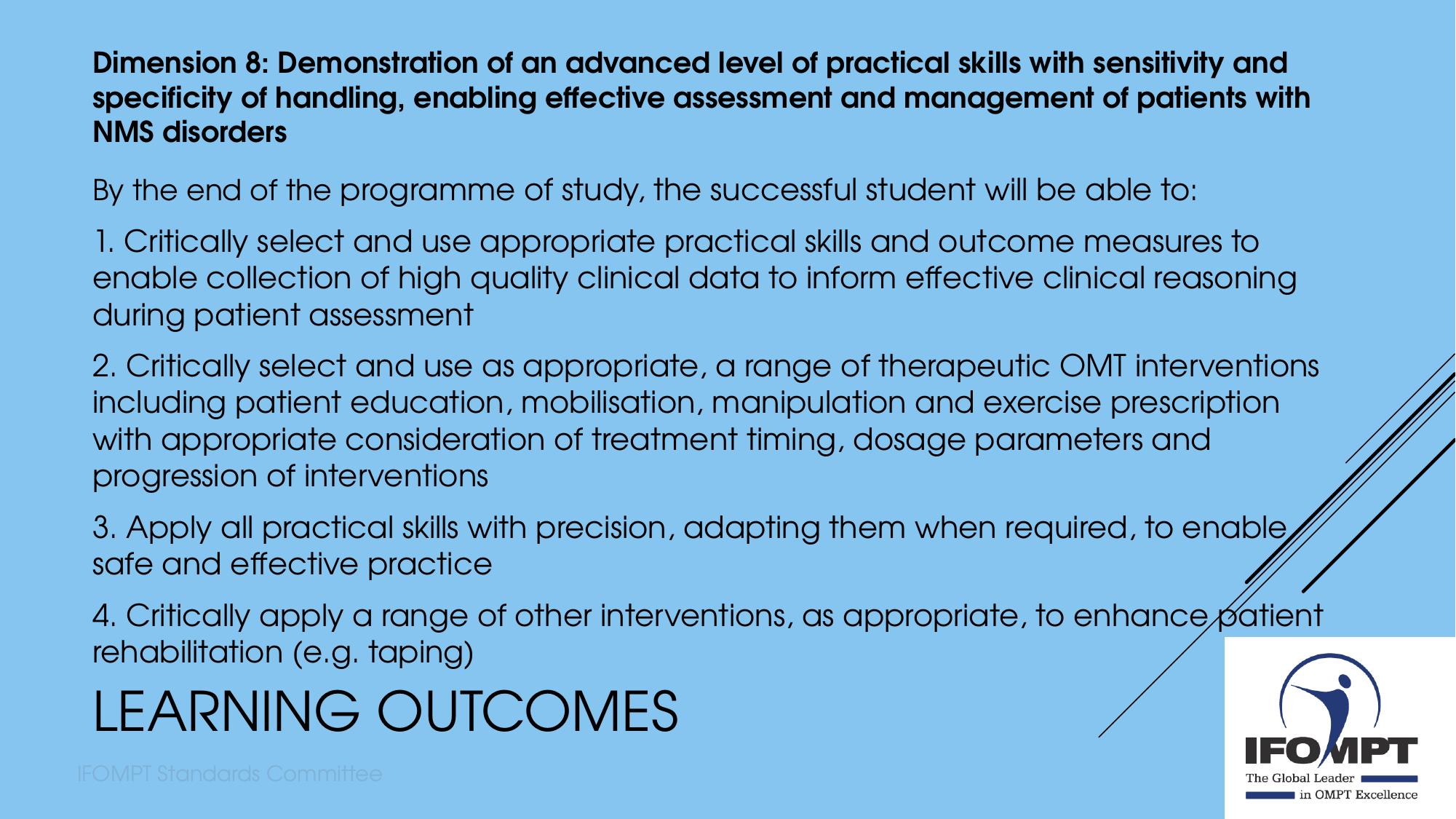

Dimension 8: Demonstration of an advanced level of practical skills with sensitivity and specificity of handling, enabling effective assessment and management of patients with NMS disorders
By the end of the programme of study, the successful student will be able to:
1. Critically select and use appropriate practical skills and outcome measures to enable collection of high quality clinical data to inform effective clinical reasoning during patient assessment
2. Critically select and use as appropriate, a range of therapeutic OMT interventions including patient education, mobilisation, manipulation and exercise prescription with appropriate consideration of treatment timing, dosage parameters and progression of interventions
3. Apply all practical skills with precision, adapting them when required, to enable safe and effective practice
4. Critically apply a range of other interventions, as appropriate, to enhance patient rehabilitation (e.g. taping)
Learning outcomes